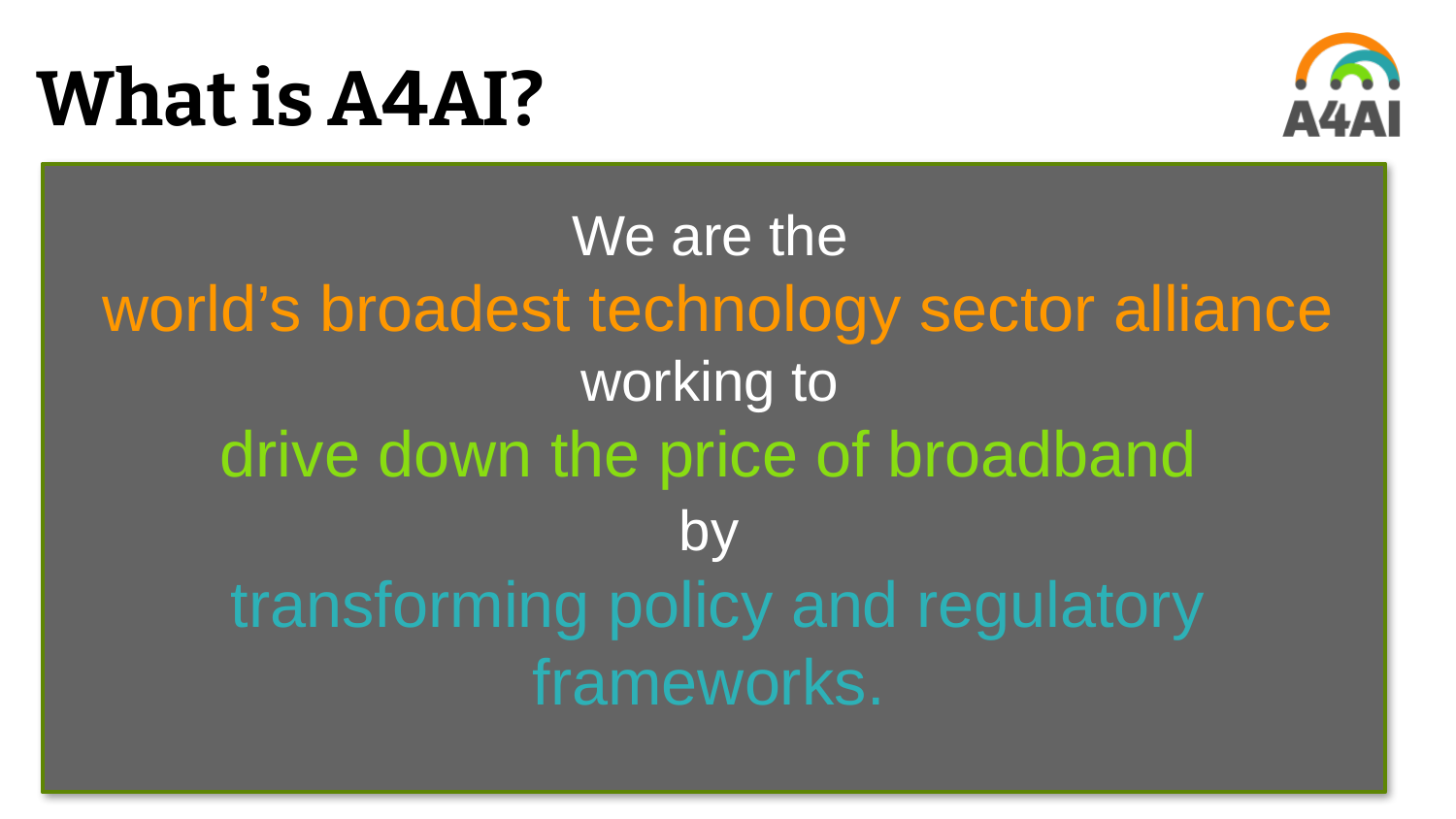

What is A4AI?

We are the
world’s broadest technology sector alliance working to
drive down the price of broadband
by
transforming policy and regulatory frameworks.